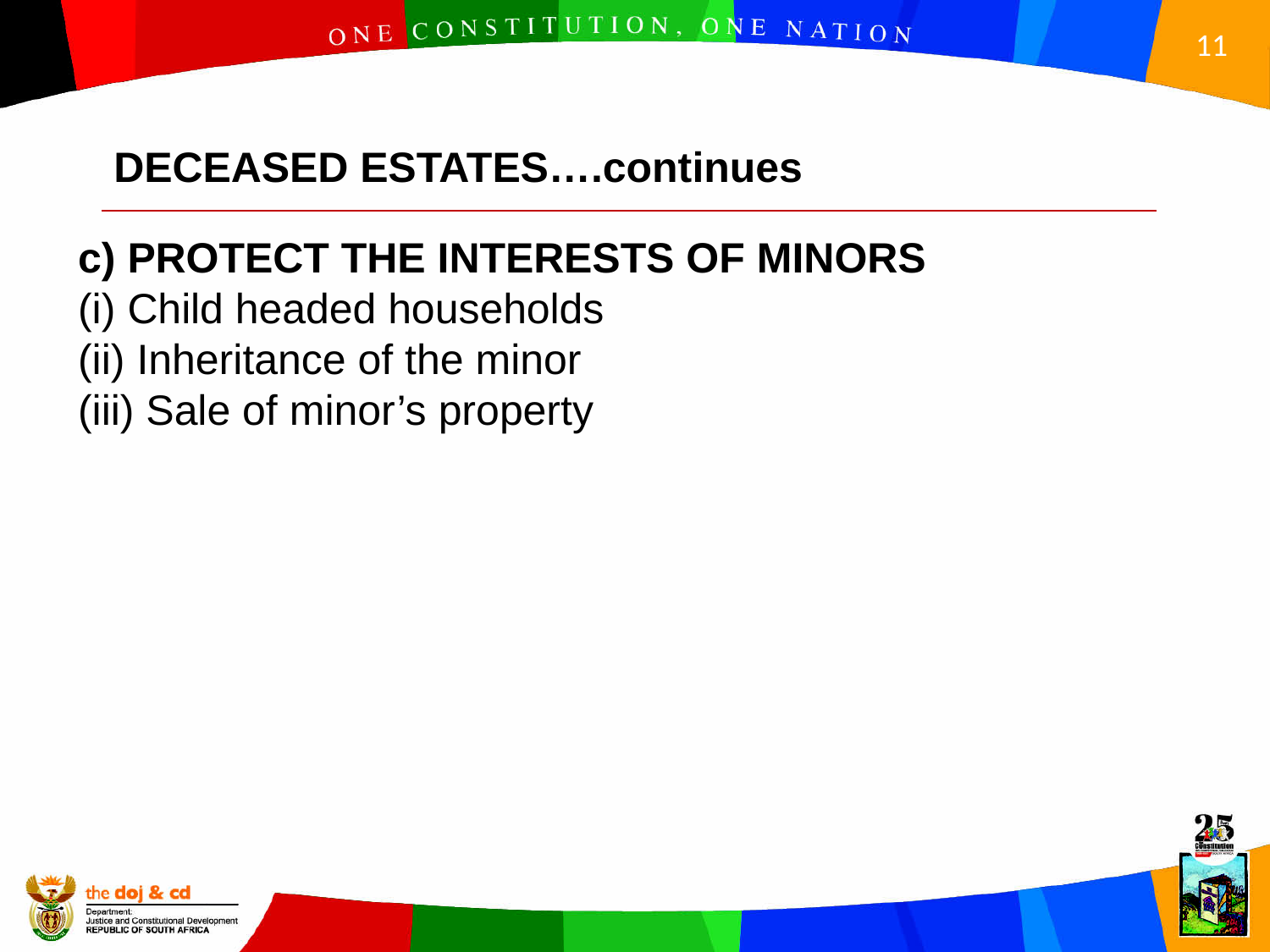

DECEASED ESTATES….continues
c) PROTECT THE INTERESTS OF MINORS
(i) Child headed households
(ii) Inheritance of the minor
(iii) Sale of minor’s property